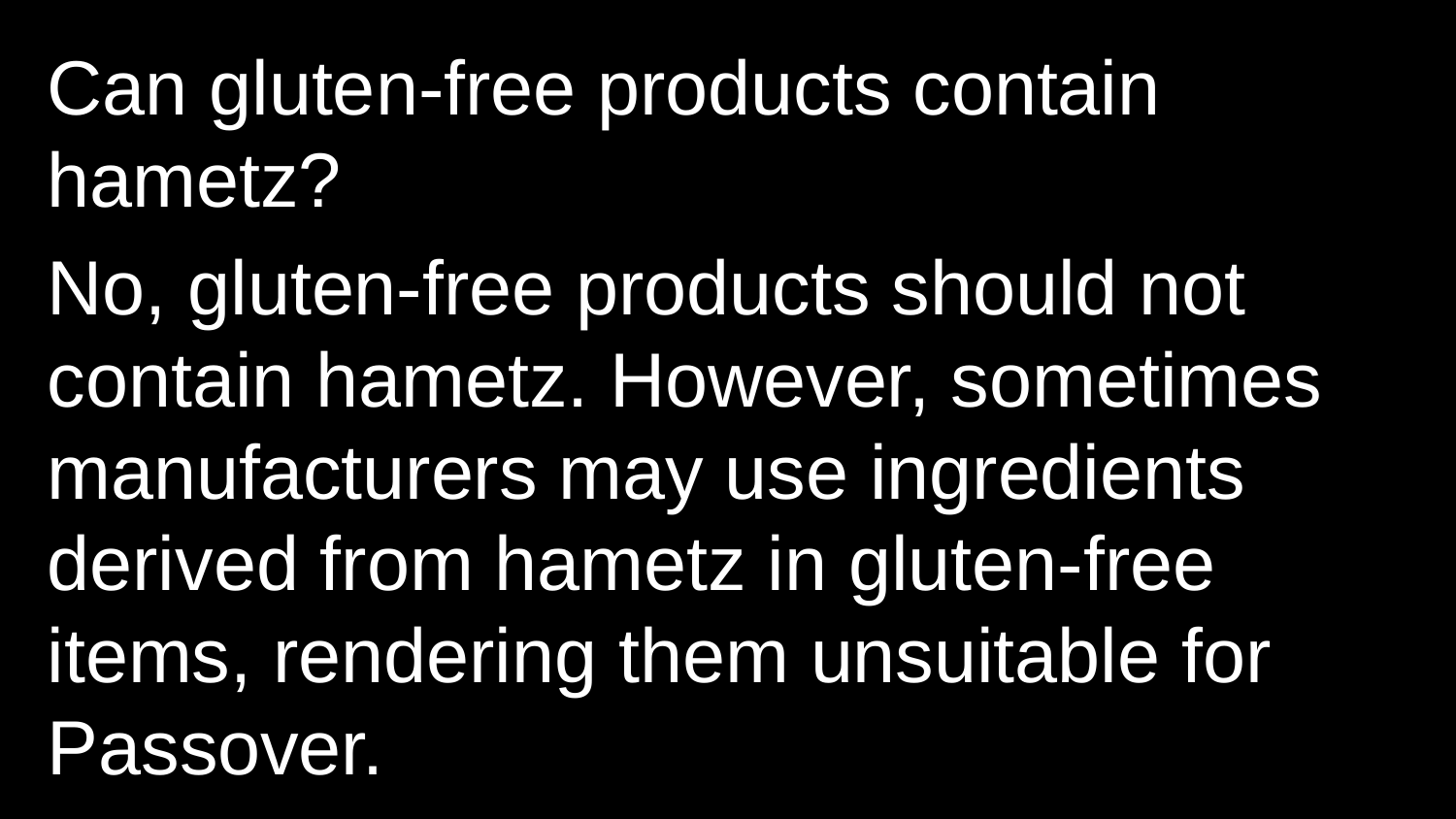

Can gluten-free products contain hametz?
No, gluten-free products should not contain hametz. However, sometimes manufacturers may use ingredients derived from hametz in gluten-free items, rendering them unsuitable for Passover.